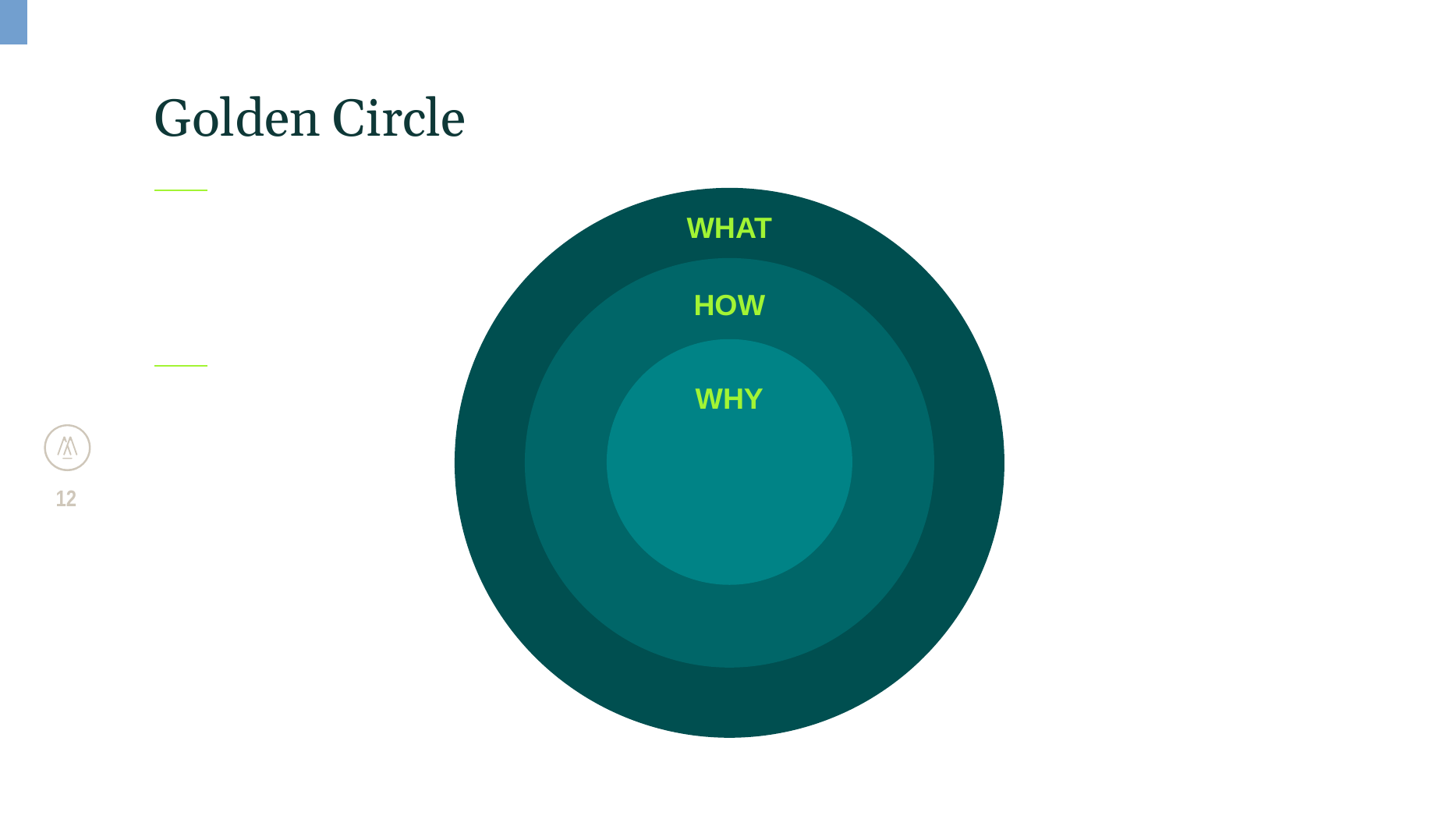

# Golden Circle

What

How

Why
12